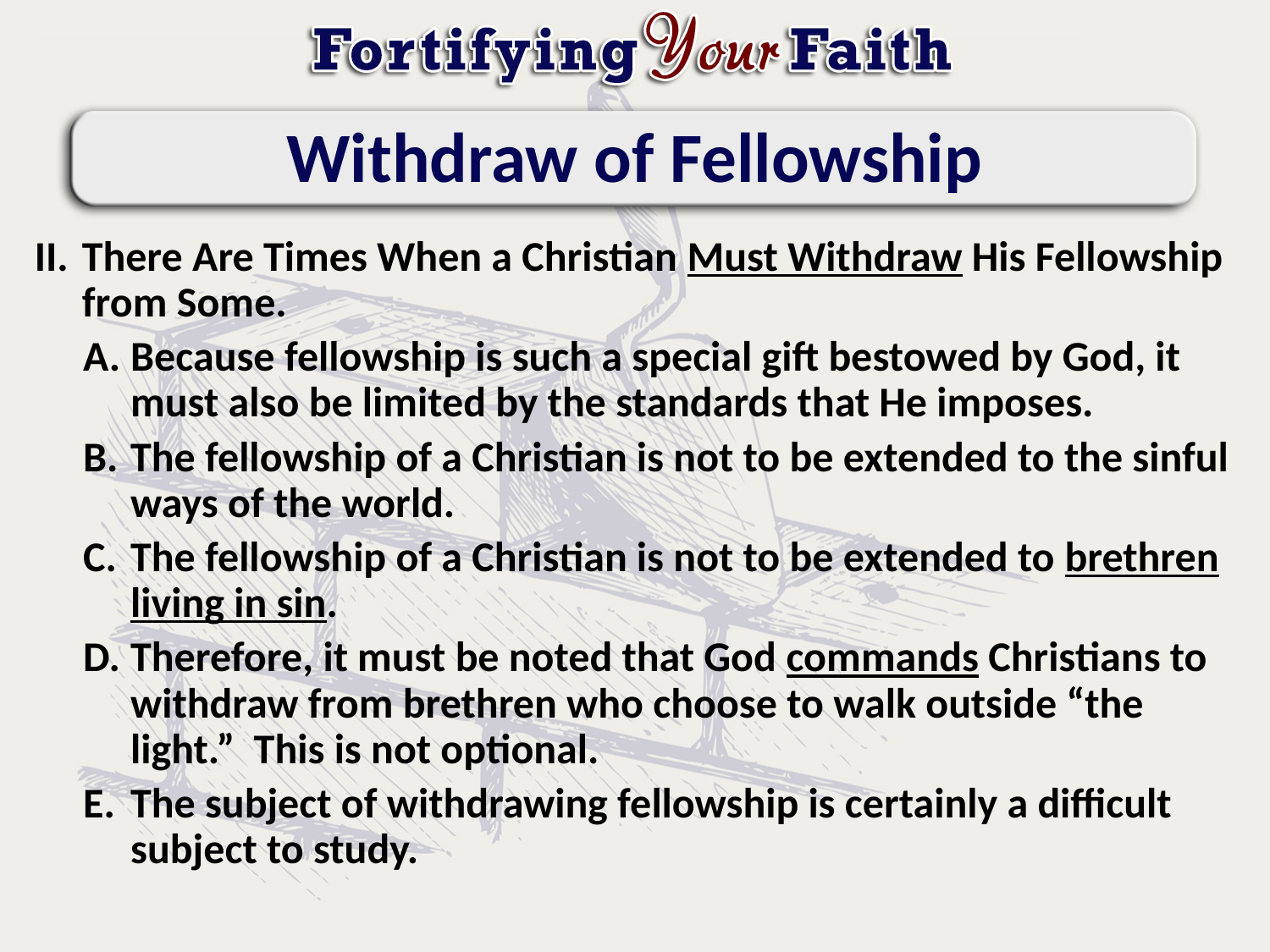

# Withdraw of Fellowship
There Are Times When a Christian Must Withdraw His Fellowship from Some.
Because fellowship is such a special gift bestowed by God, it must also be limited by the standards that He imposes.
The fellowship of a Christian is not to be extended to the sinful ways of the world.
The fellowship of a Christian is not to be extended to brethren living in sin.
Therefore, it must be noted that God commands Christians to withdraw from brethren who choose to walk outside “the light.”  This is not optional.
The subject of withdrawing fellowship is certainly a difficult subject to study.